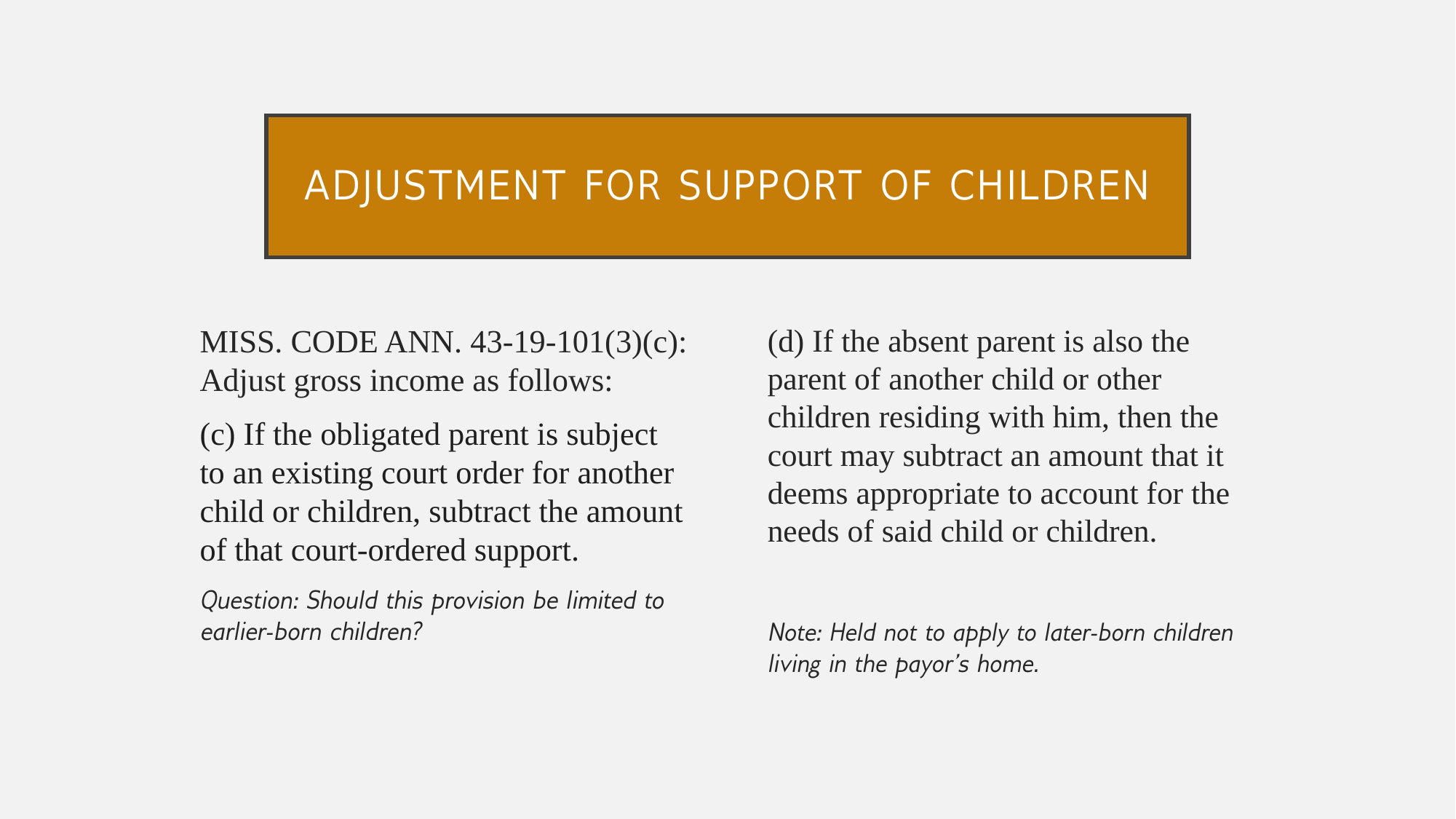

# Adjustment for support of children
Miss. Code Ann. 43-19-101(3)(c): Adjust gross income as follows:
(c) If the obligated parent is subject to an existing court order for another child or children, subtract the amount of that court-ordered support.
Question: Should this provision be limited to earlier-born children?
(d) If the absent parent is also the parent of another child or other children residing with him, then the court may subtract an amount that it deems appropriate to account for the needs of said child or children.

Note: Held not to apply to later-born children living in the payor’s home.